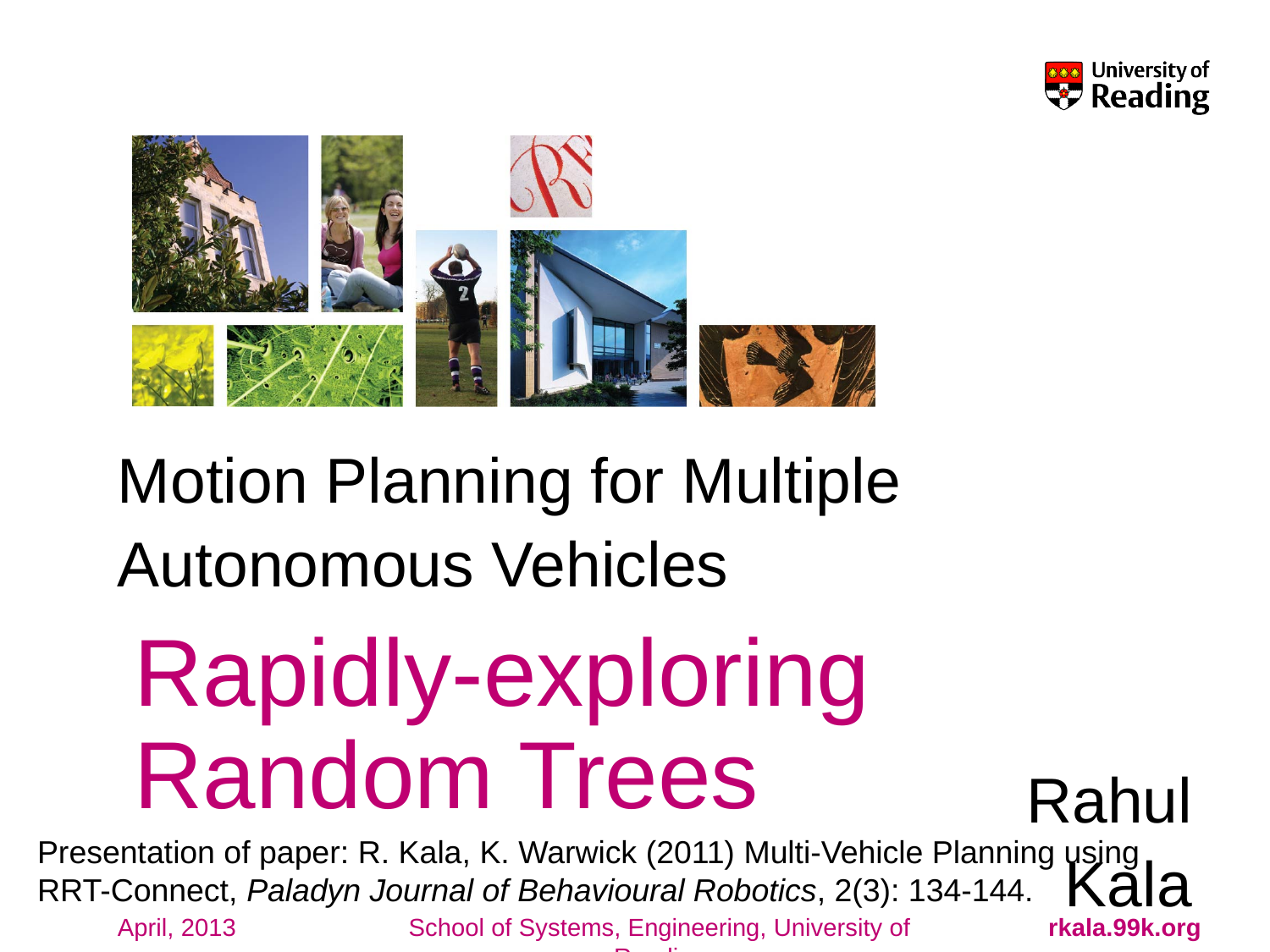

# Motion Planning for Multiple Autonomous Vehicles
Rapidly-exploring Random Trees
Rahul Kala
Presentation of paper: R. Kala, K. Warwick (2011) Multi-Vehicle Planning using RRT-Connect, Paladyn Journal of Behavioural Robotics, 2(3): 134-144.
April, 2013